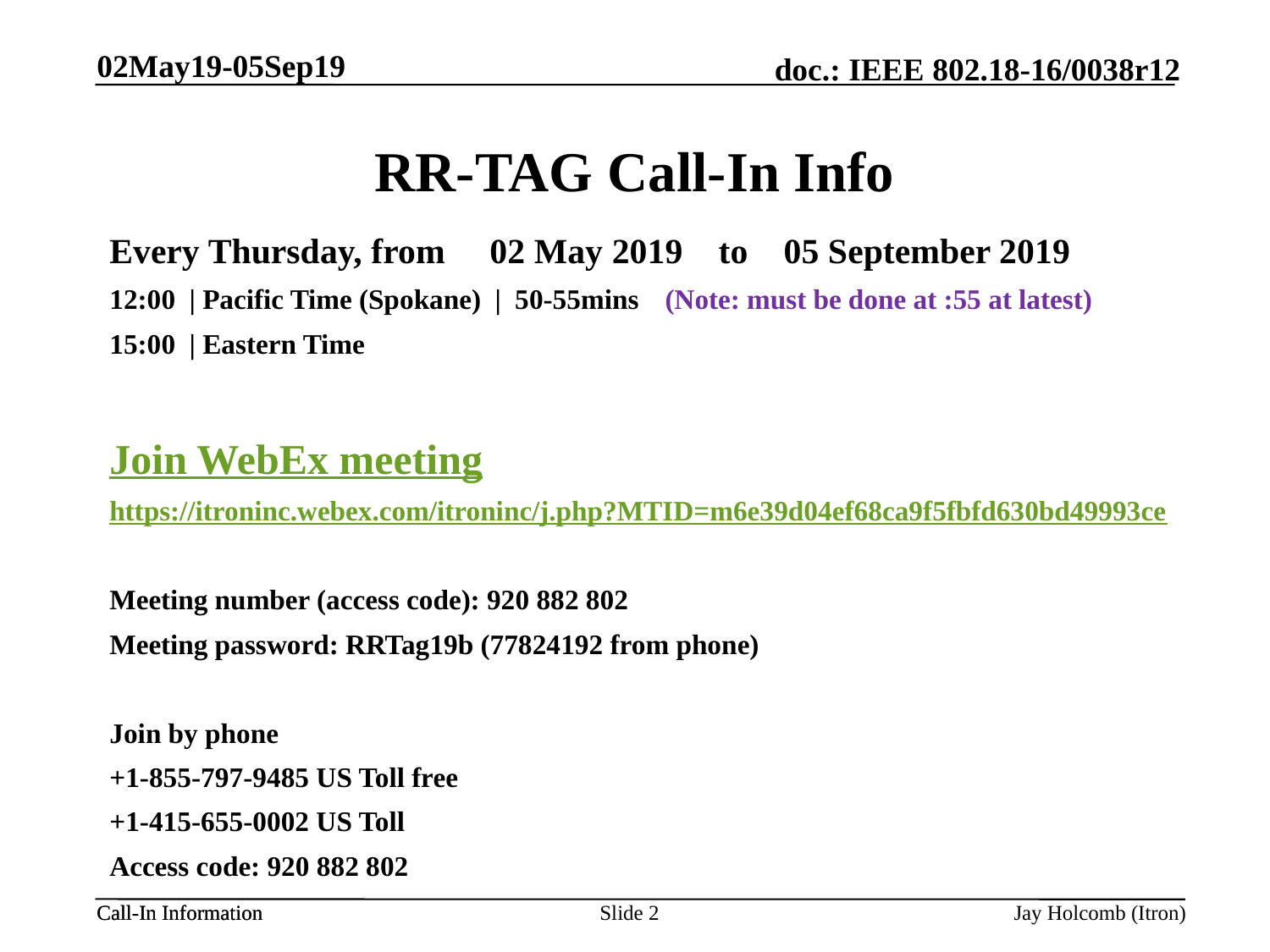

02May19-05Sep19
# RR-TAG Call-In Info
Every Thursday, from     02 May 2019    to    05 September 2019
12:00  | Pacific Time (Spokane)  |  50-55mins 	(Note: must be done at :55 at latest)
15:00  | Eastern Time

Join WebEx meeting
https://itroninc.webex.com/itroninc/j.php?MTID=m6e39d04ef68ca9f5fbfd630bd49993ce

Meeting number (access code): 920 882 802
Meeting password: RRTag19b (77824192 from phone)

Join by phone
+1-855-797-9485 US Toll free
+1-415-655-0002 US Toll
Access code: 920 882 802
Slide 2
Jay Holcomb (Itron)